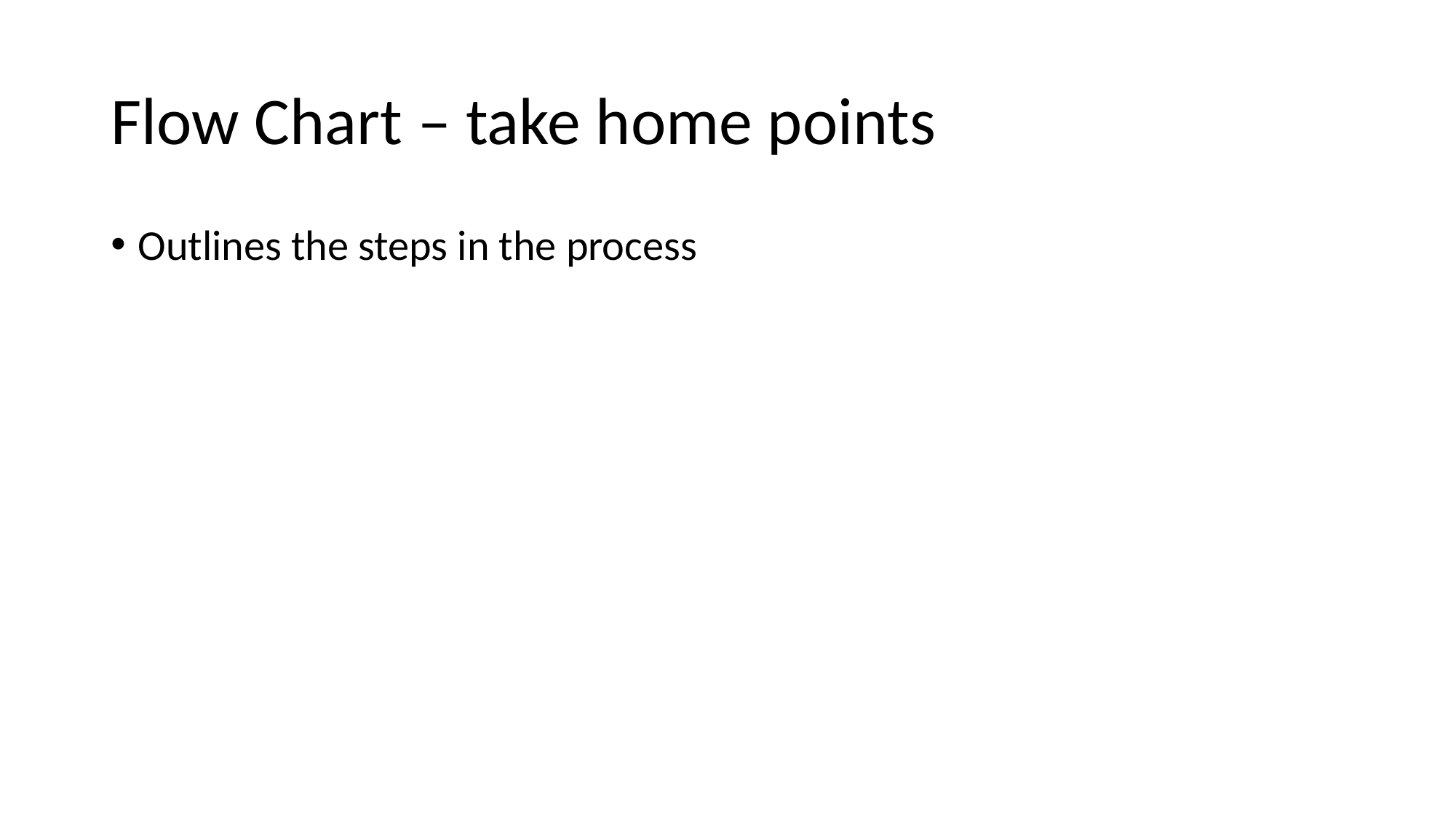

# Flow Chart – take home points
Outlines the steps in the process